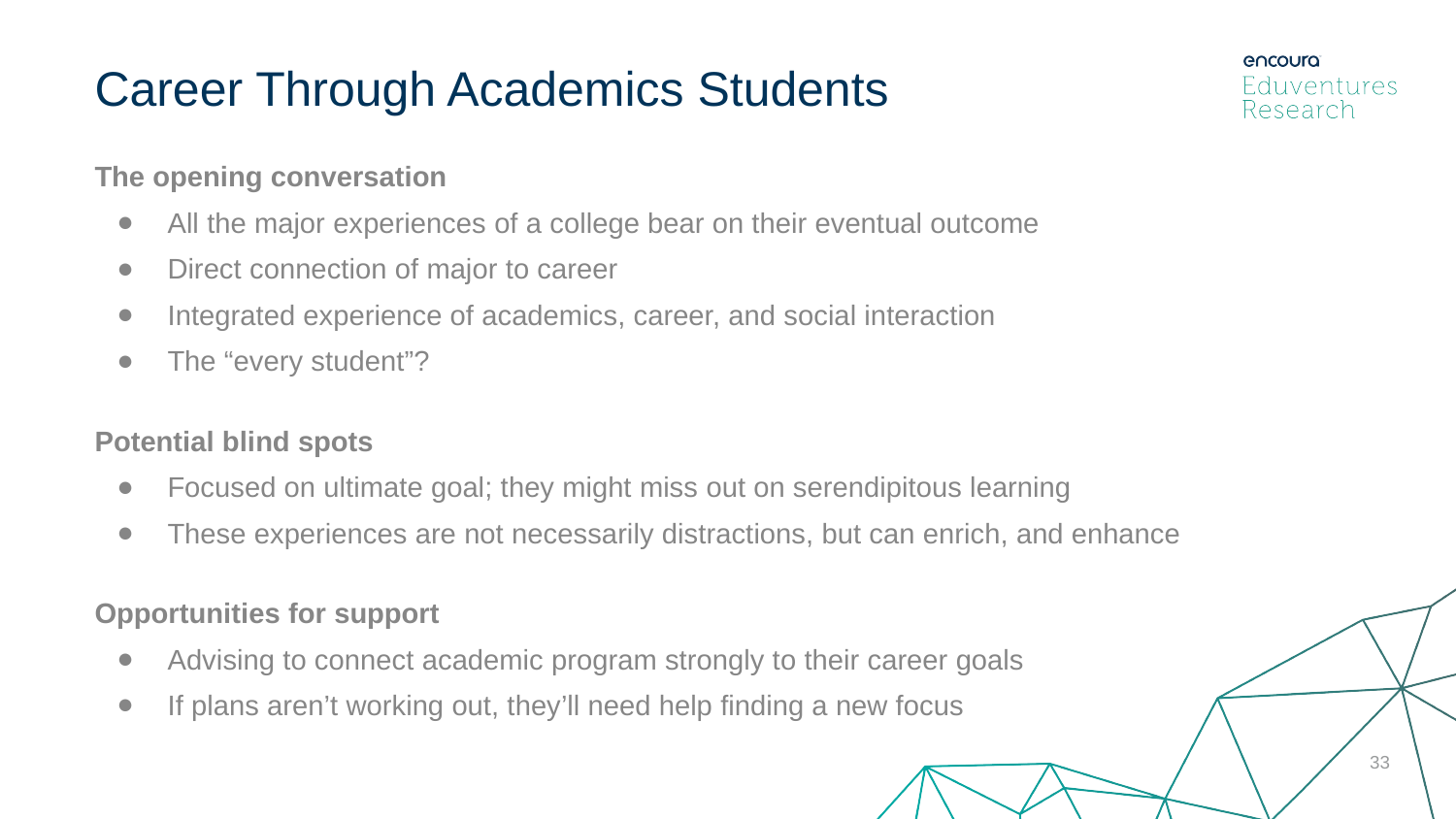

Career Through Academics Students
The opening conversation
All the major experiences of a college bear on their eventual outcome
Direct connection of major to career
Integrated experience of academics, career, and social interaction
The “every student”?

Potential blind spots
Focused on ultimate goal; they might miss out on serendipitous learning
These experiences are not necessarily distractions, but can enrich, and enhance

Opportunities for support
Advising to connect academic program strongly to their career goals
If plans aren’t working out, they’ll need help finding a new focus

33